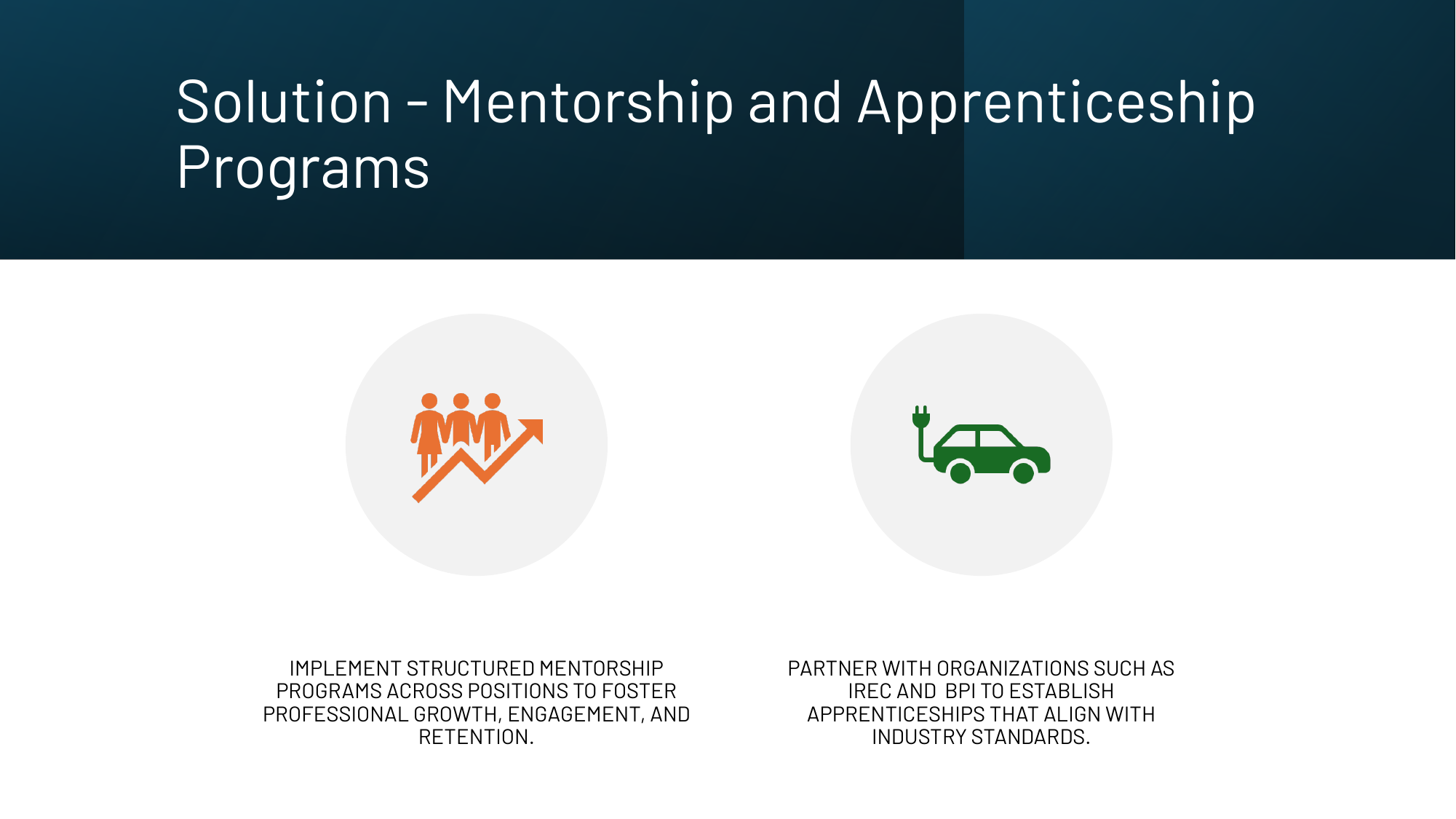

# Solution - Mentorship and Apprenticeship Programs
Implement structured mentorship programs across positions to foster professional growth, engagement, and retention.
Partner with organizations such as IREC and  BPI to establish apprenticeships that align with industry standards.